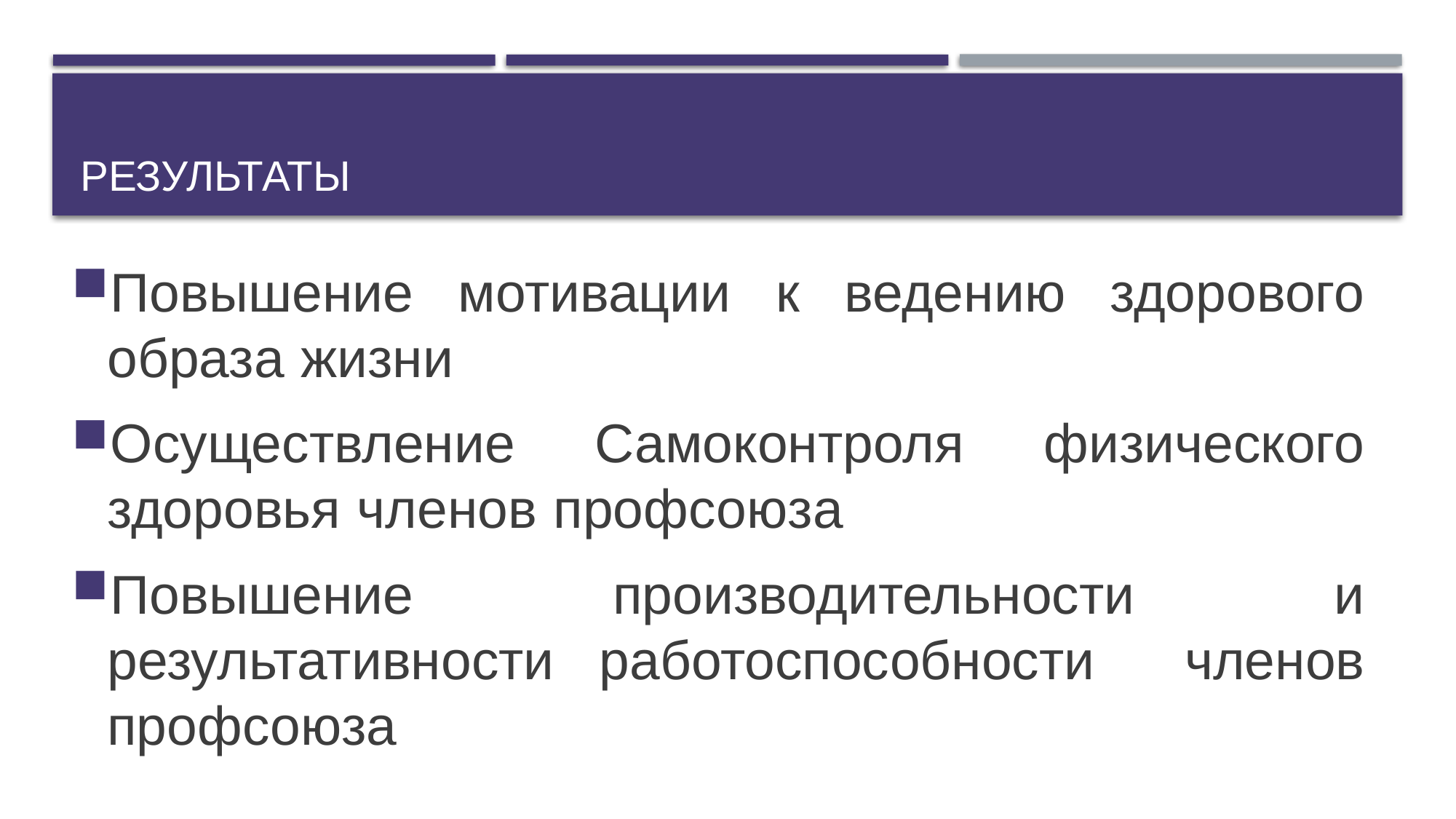

# результаты
Повышение мотивации к ведению здорового образа жизни
Осуществление Самоконтроля физического здоровья членов профсоюза
Повышение производительности и результативности работоспособности  членов профсоюза